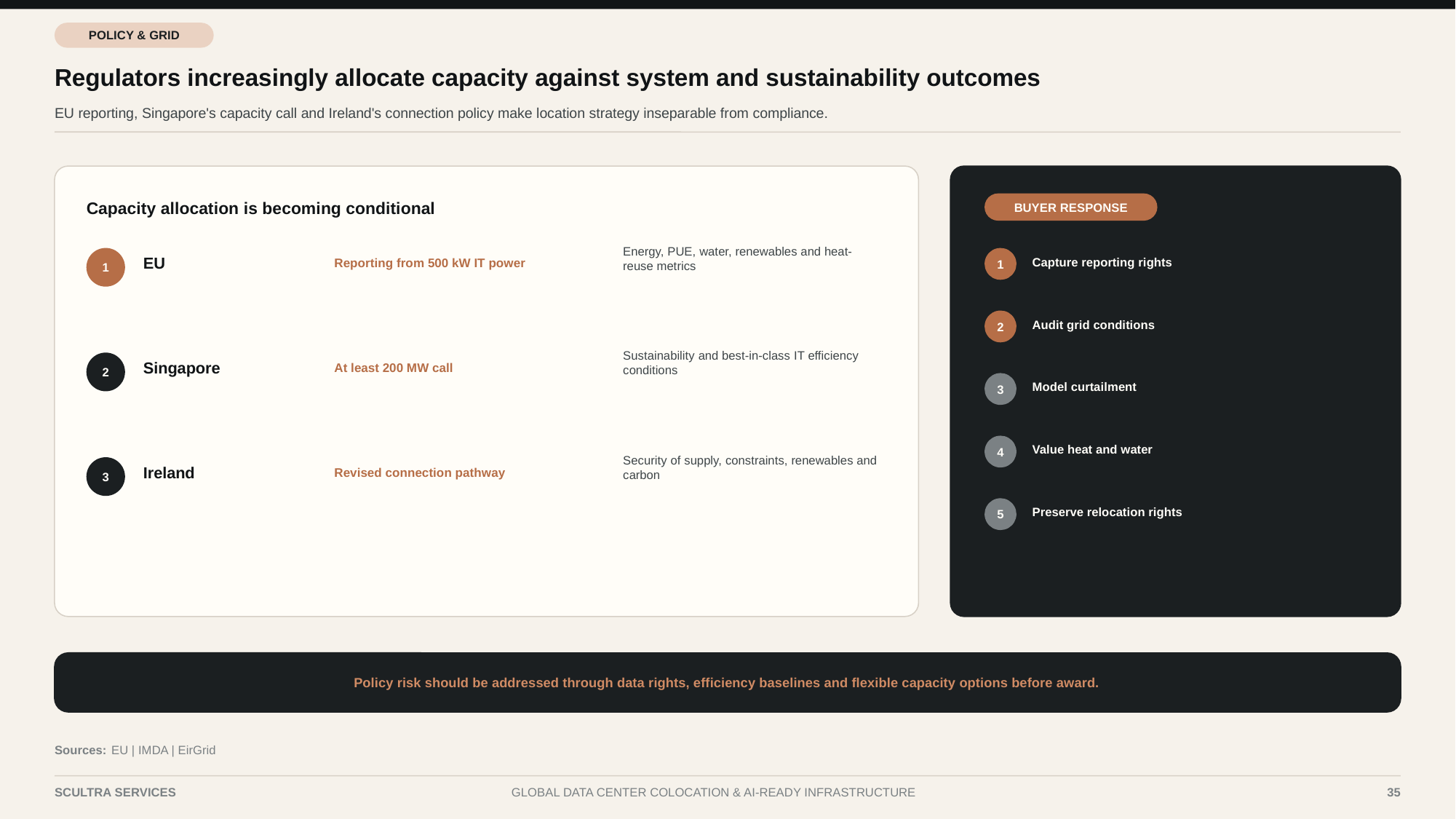

POLICY & GRID
Regulators increasingly allocate capacity against system and sustainability outcomes
EU reporting, Singapore's capacity call and Ireland's connection policy make location strategy inseparable from compliance.

Capacity allocation is becoming conditional

BUYER RESPONSE
Capture reporting rights
EU
Reporting from 500 kW IT power
Energy, PUE, water, renewables and heat-reuse metrics

1

1
Audit grid conditions

2
Singapore
At least 200 MW call
Sustainability and best-in-class IT efficiency conditions

2
Model curtailment

3
Value heat and water

4
Ireland
Revised connection pathway
Security of supply, constraints, renewables and carbon

3
Preserve relocation rights

5

Policy risk should be addressed through data rights, efficiency baselines and flexible capacity options before award.
Sources:
EU | IMDA | EirGrid

SCULTRA SERVICES
GLOBAL DATA CENTER COLOCATION & AI-READY INFRASTRUCTURE
35